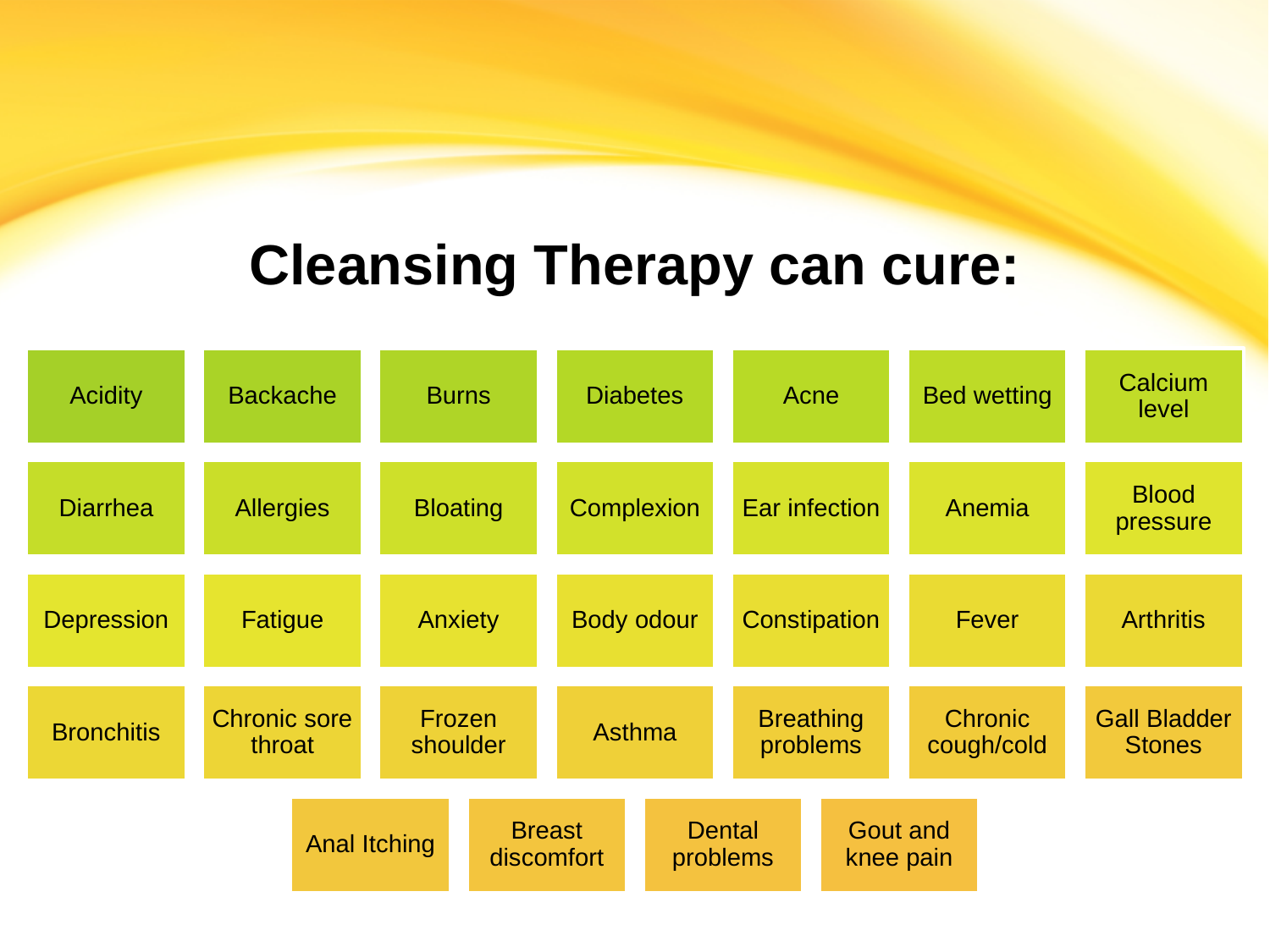

Cleansing Therapy can cure:
Acidity
Backache
Burns
Diabetes
Acne
Bed wetting
Calcium level
Diarrhea
Allergies
Bloating
Complexion
Ear infection
Anemia
Blood pressure
Depression
Fatigue
Anxiety
Body odour
Constipation
Fever
Arthritis
Bronchitis
Chronic sore throat
Frozen shoulder
Asthma
Breathing problems
Chronic cough/cold
Gall Bladder Stones
Anal Itching
Breast discomfort
Dental problems
Gout and knee pain